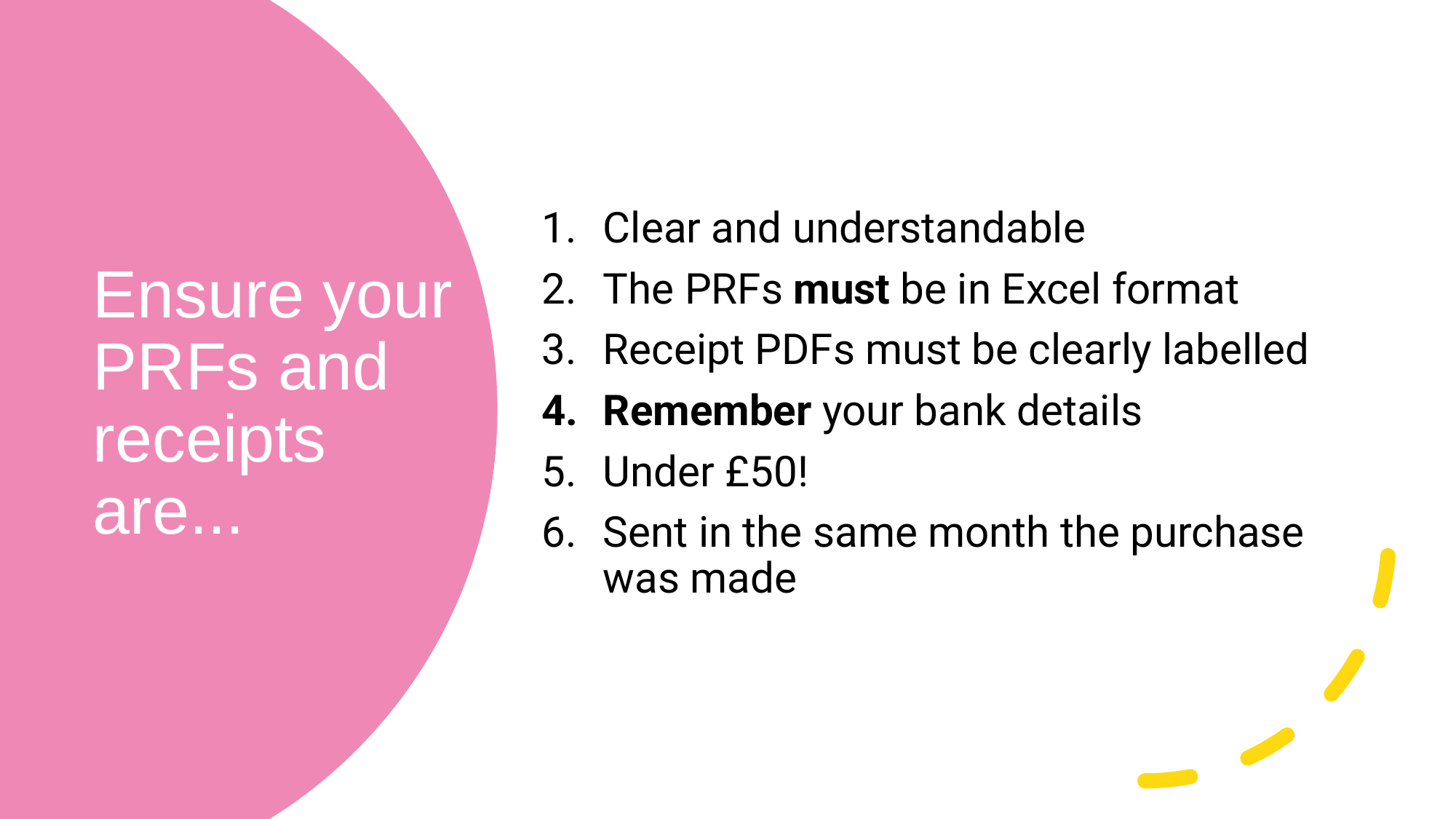

Clear and understandable
The PRFs must be in Excel format
Receipt PDFs must be clearly labelled
Remember your bank details
Under £50!
Sent in the same month the purchase was made
# Ensure your PRFs and receipts are...